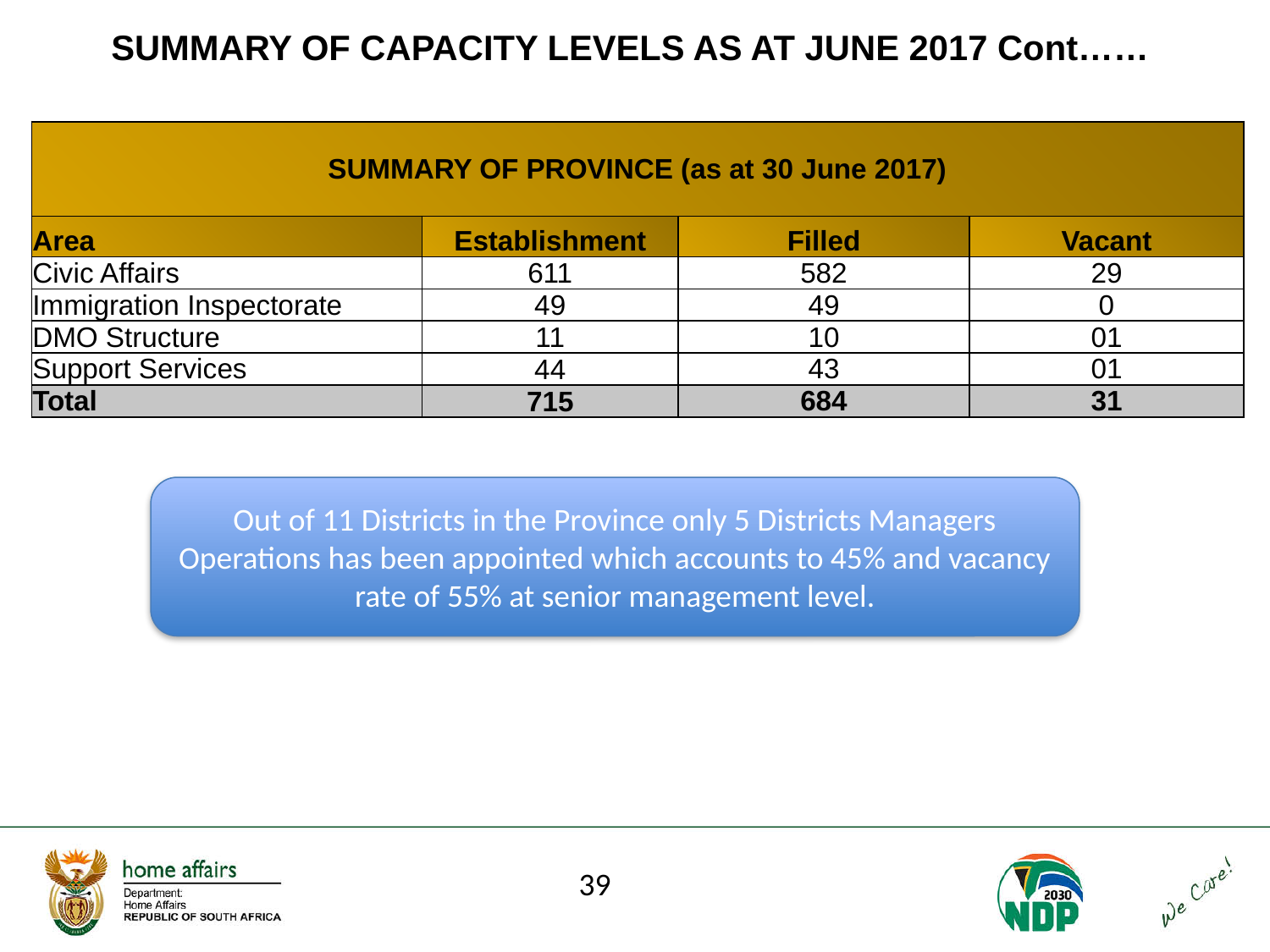

# SUMMARY OF CAPACITY LEVELS AS AT JUNE 2017 Cont……
| SUMMARY OF PROVINCE (as at 30 June 2017) |  |  |  |
| --- | --- | --- | --- |
| Area | Establishment | Filled | Vacant |
| Civic Affairs | 611 | 582 | 29 |
| Immigration Inspectorate | 49 | 49 | 0 |
| DMO Structure | 11 | 10 | 01 |
| Support Services | 44 | 43 | 01 |
| Total | 715 | 684 | 31 |
Out of 11 Districts in the Province only 5 Districts Managers Operations has been appointed which accounts to 45% and vacancy rate of 55% at senior management level.
39